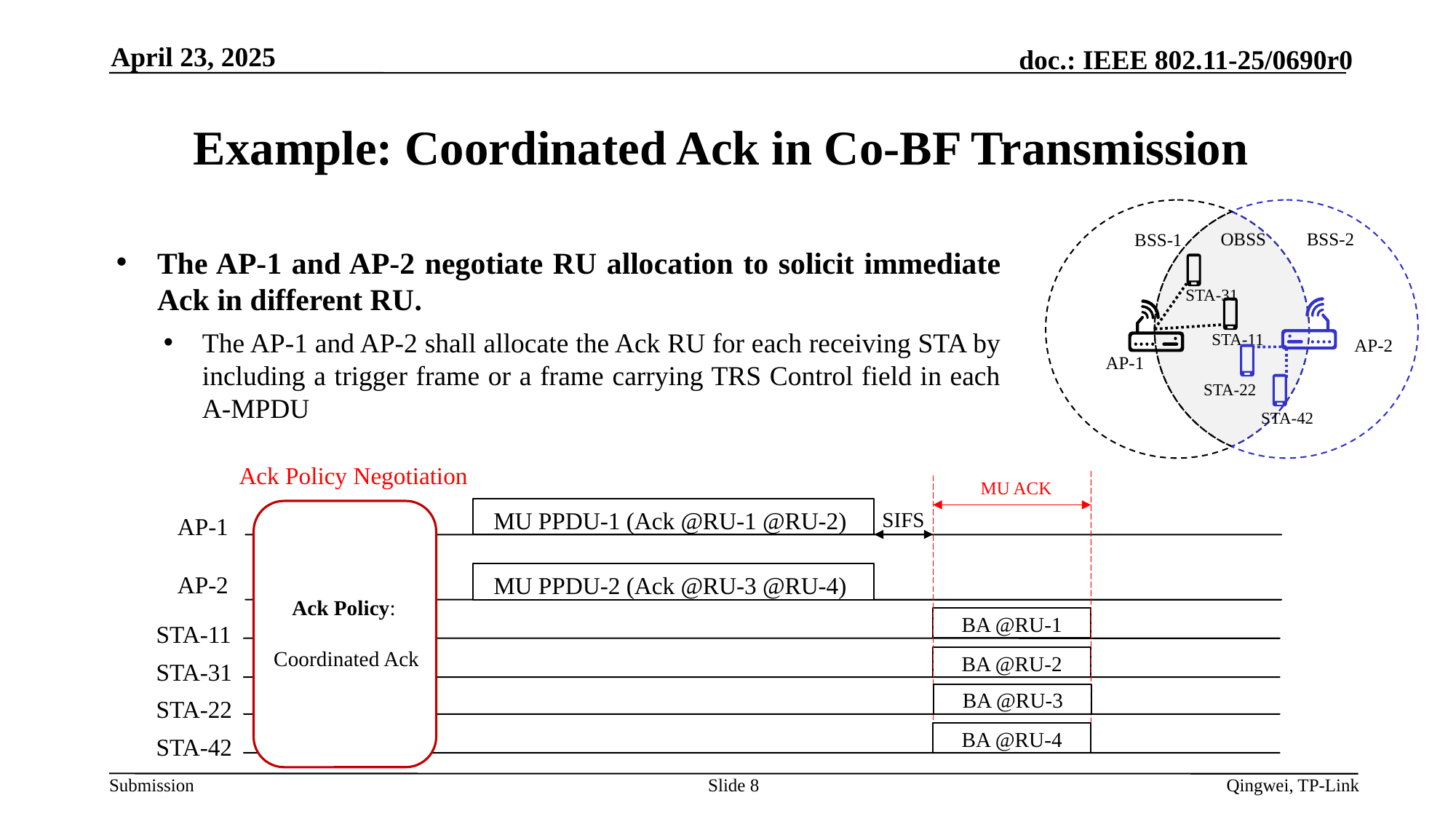

April 23, 2025
# Example: Coordinated Ack in Co-BF Transmission

OBSS
BSS-2
BSS-1

STA-31

STA-11
AP-2

AP-1

STA-42
The AP-1 and AP-2 negotiate RU allocation to solicit immediate Ack in different RU.
The AP-1 and AP-2 shall allocate the Ack RU for each receiving STA by including a trigger frame or a frame carrying TRS Control field in each A-MPDU
STA-22
Ack Policy Negotiation
MU ACK
MU PPDU-1 (Ack @RU-1 @RU-2)
SIFS

Ack Policy:

 Coordinated Ack
AP-1
AP-2
STA-11
STA-31
STA-22
STA-42

MU PPDU-2 (Ack @RU-3 @RU-4)

BA @RU-1

BA @RU-2

BA @RU-3

BA @RU-4

Slide 8
Qingwei, TP-Link